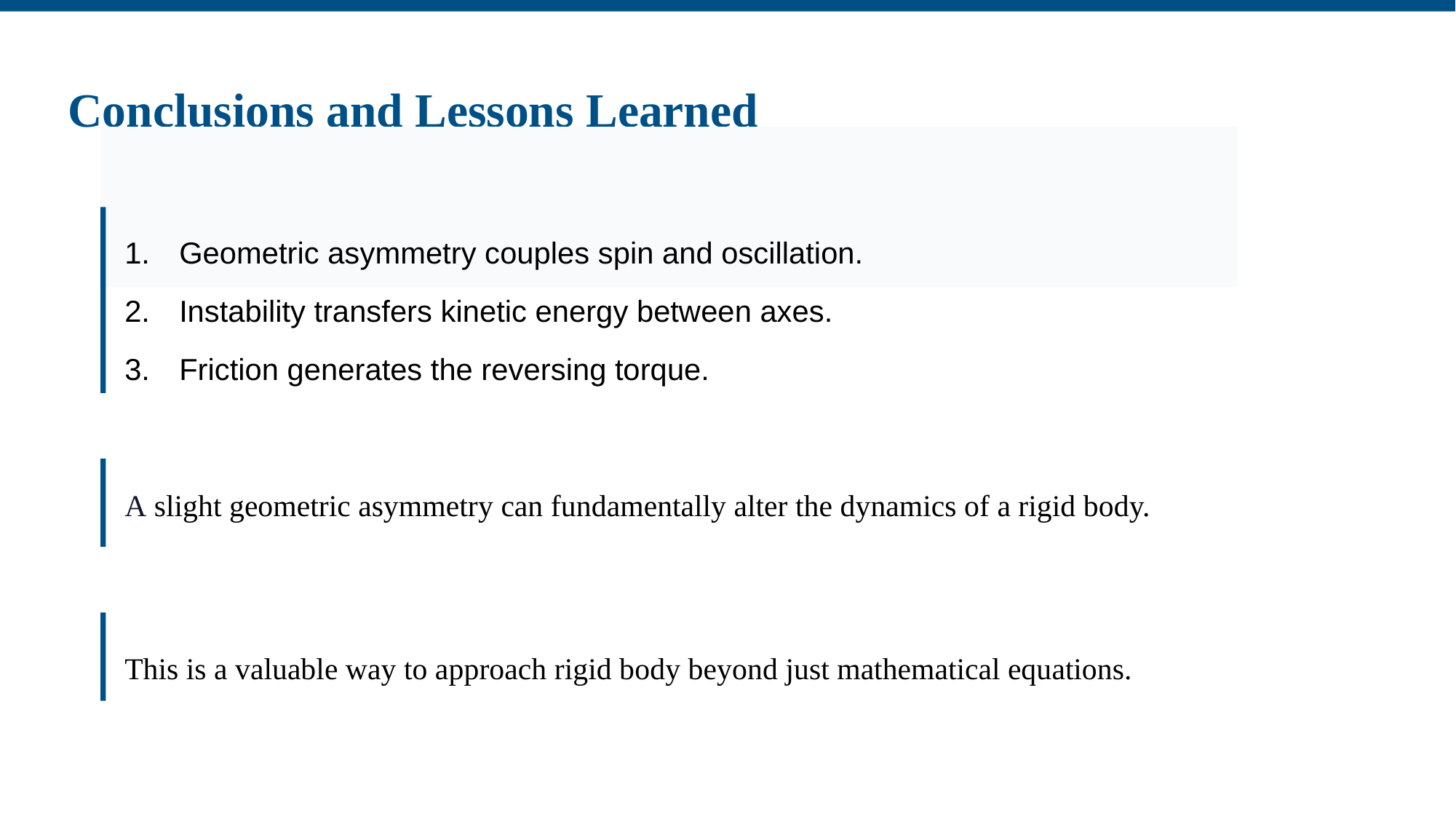

Conclusions and Lessons Learned

Geometric asymmetry couples spin and oscillation.
Instability transfers kinetic energy between axes.
Friction generates the reversing torque.

A slight geometric asymmetry can fundamentally alter the dynamics of a rigid body.

This is a valuable way to approach rigid body beyond just mathematical equations.